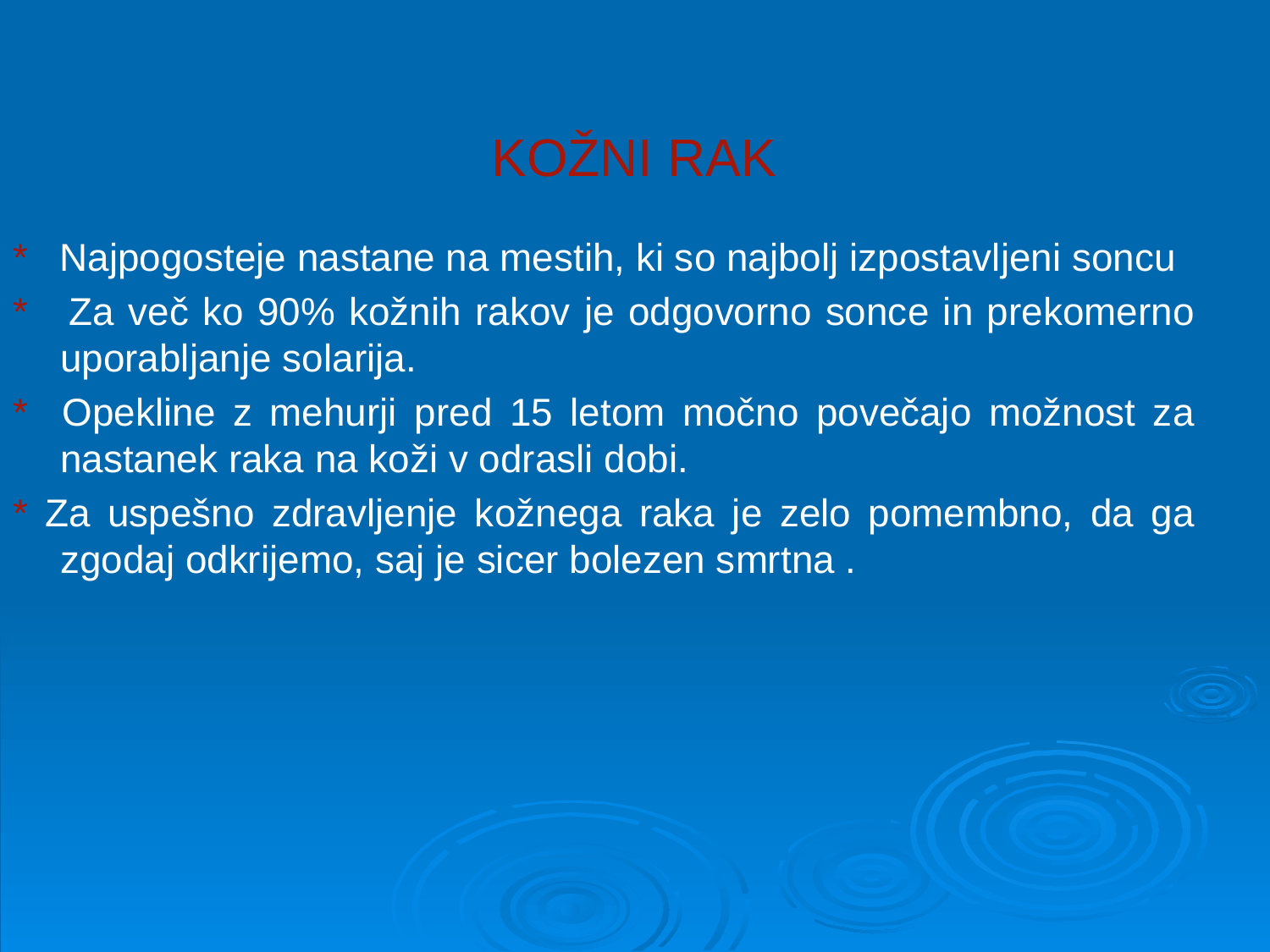

# KOŽNI RAK
*   Najpogosteje nastane na mestih, ki so najbolj izpostavljeni soncu
*   Za več ko 90% kožnih rakov je odgovorno sonce in prekomerno uporabljanje solarija.
*  Opekline z mehurji pred 15 letom močno povečajo možnost za nastanek raka na koži v odrasli dobi.
* Za uspešno zdravljenje kožnega raka je zelo pomembno, da ga zgodaj odkrijemo, saj je sicer bolezen smrtna .